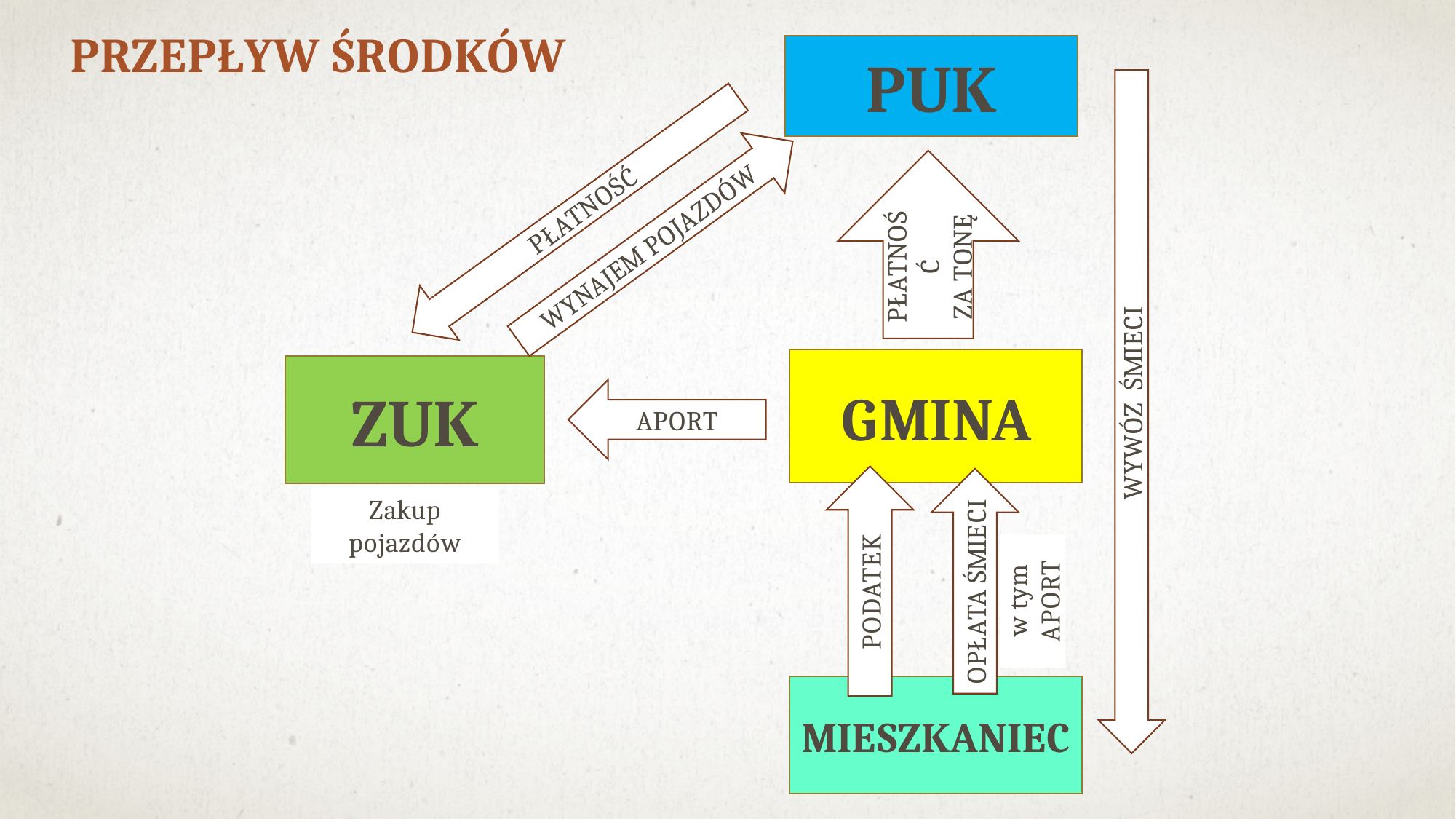

Przepływ środków
PUK
WYNAJEM POJAZDÓW

PŁATNOŚĆ
ZA TONĘ
PŁATNOŚĆ
GMINA
ZUK
WYWÓZ  ŚMIECI
APORT

Zakup pojazdów
PODATEK
OPŁATA ŚMIECI
w tym APORT
MIESZKANIEC